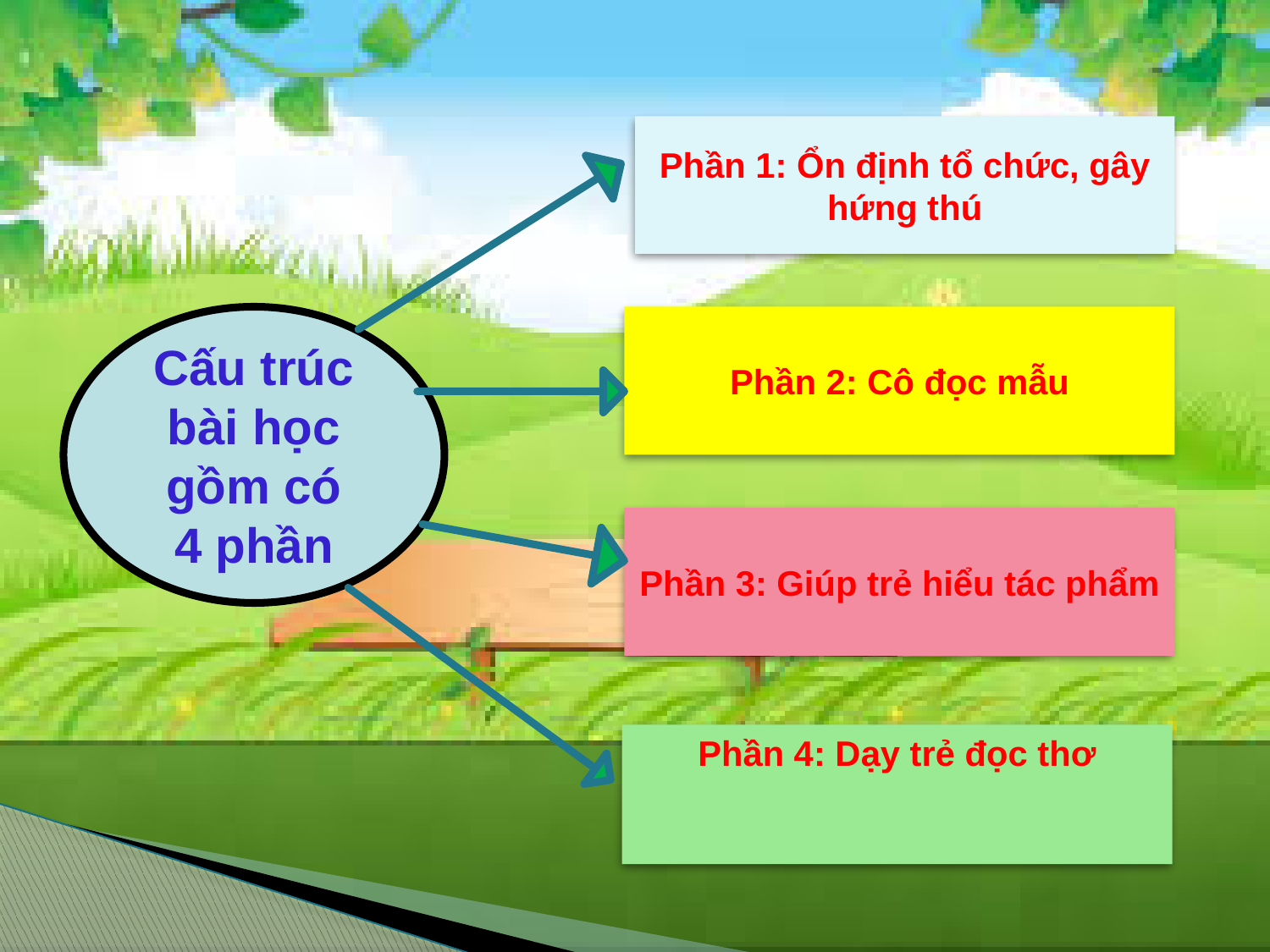

Phần 1: Ổn định tổ chức, gây hứng thú

Cấu trúc bài học gồm có
4 phần
Phần 2: Cô đọc mẫu

Phần 3: Giúp trẻ hiểu tác phẩm

Phần 4: Dạy trẻ đọc thơ